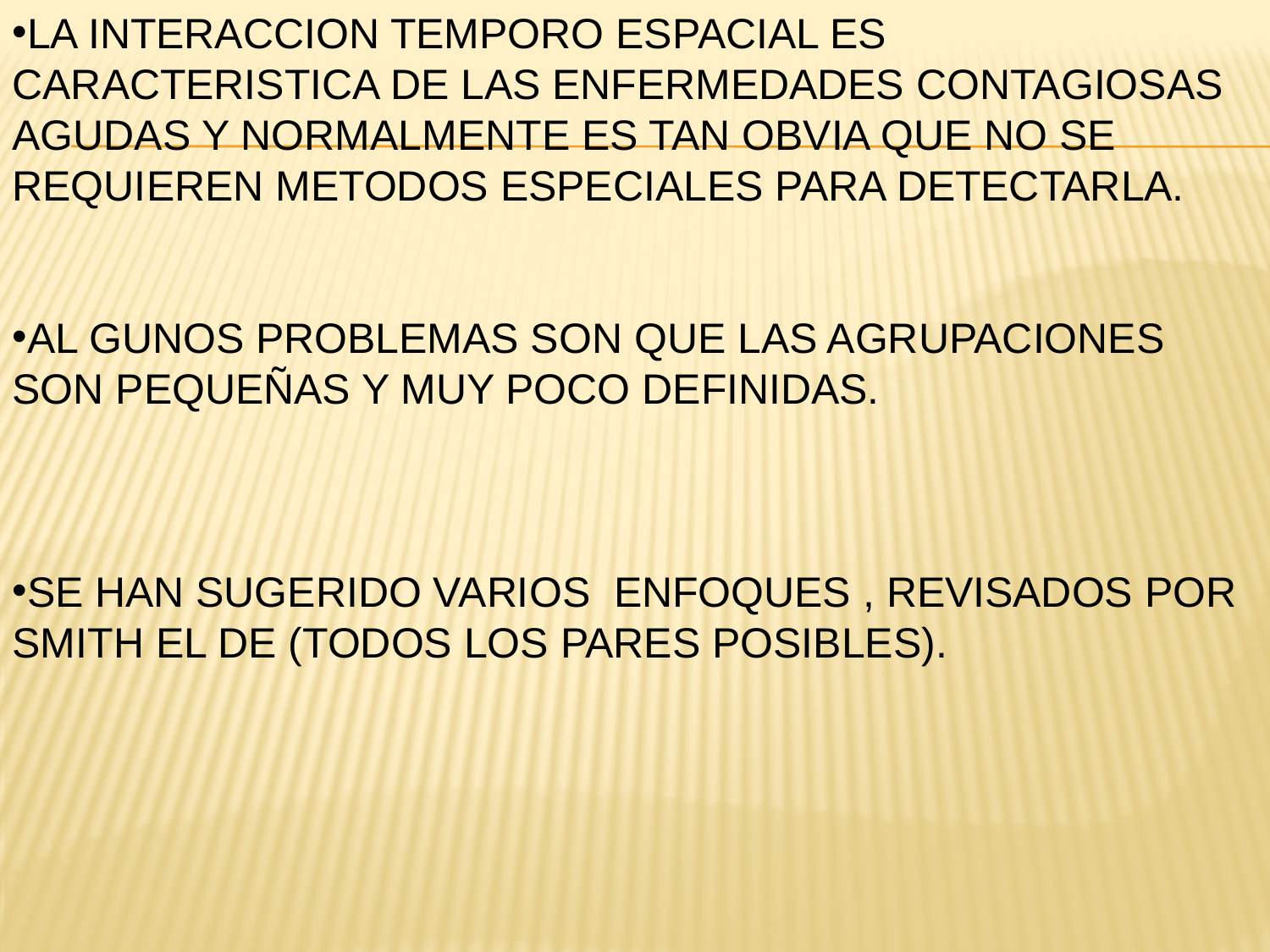

#
LA INTERACCION TEMPORO ESPACIAL ES CARACTERISTICA DE LAS ENFERMEDADES CONTAGIOSAS AGUDAS Y NORMALMENTE ES TAN OBVIA QUE NO SE REQUIEREN METODOS ESPECIALES PARA DETECTARLA.

AL GUNOS PROBLEMAS SON QUE LAS AGRUPACIONES SON PEQUEÑAS Y MUY POCO DEFINIDAS.

SE HAN SUGERIDO VARIOS  ENFOQUES , REVISADOS POR SMITH EL DE (TODOS LOS PARES POSIBLES).